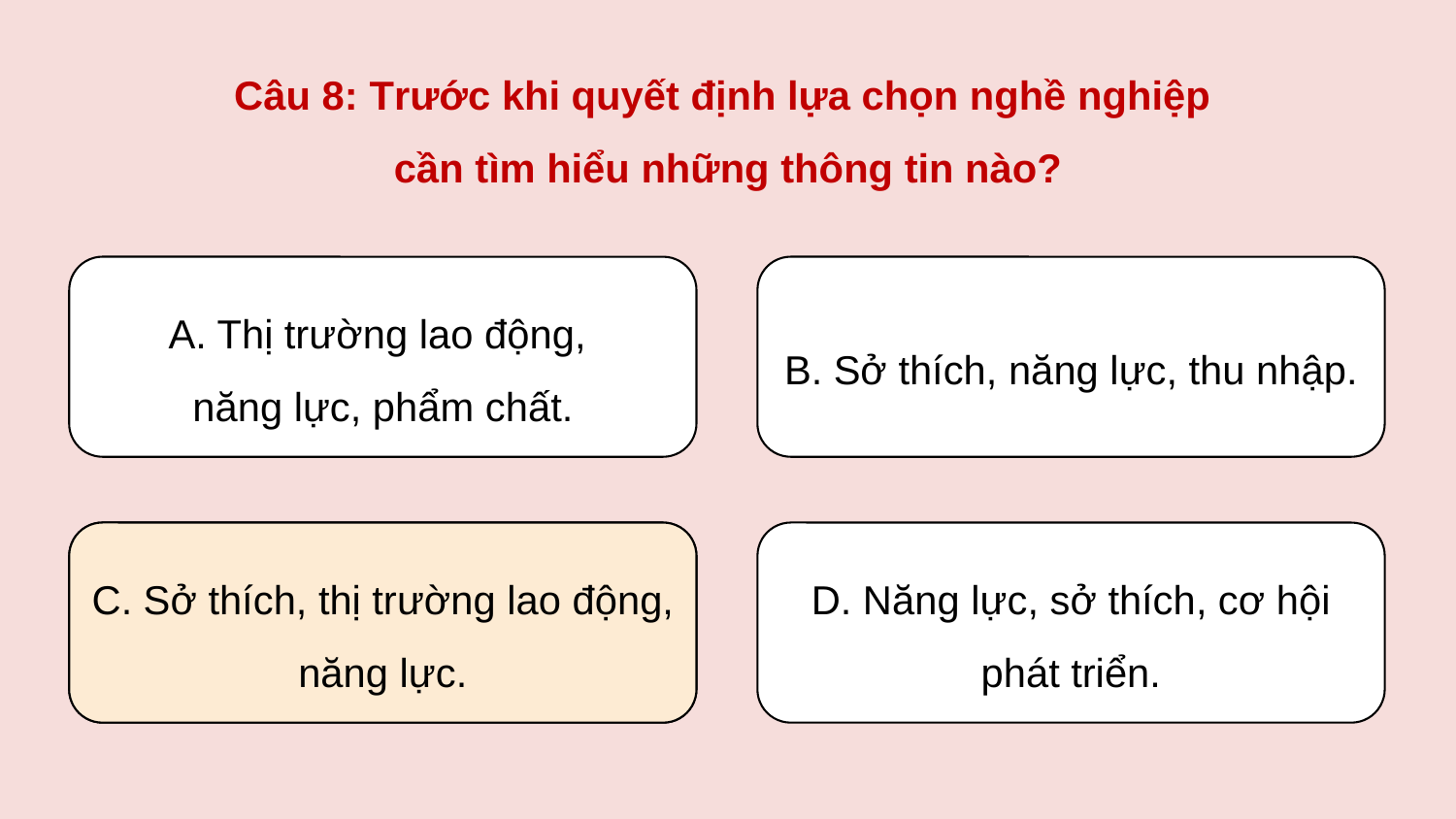

Câu 8: Trước khi quyết định lựa chọn nghề nghiệp
cần tìm hiểu những thông tin nào?
A. Thị trường lao động,
năng lực, phẩm chất.
B. Sở thích, năng lực, thu nhập.
C. Sở thích, thị trường lao động, năng lực.
C. Sở thích, thị trường lao động, năng lực.
D. Năng lực, sở thích, cơ hội phát triển.